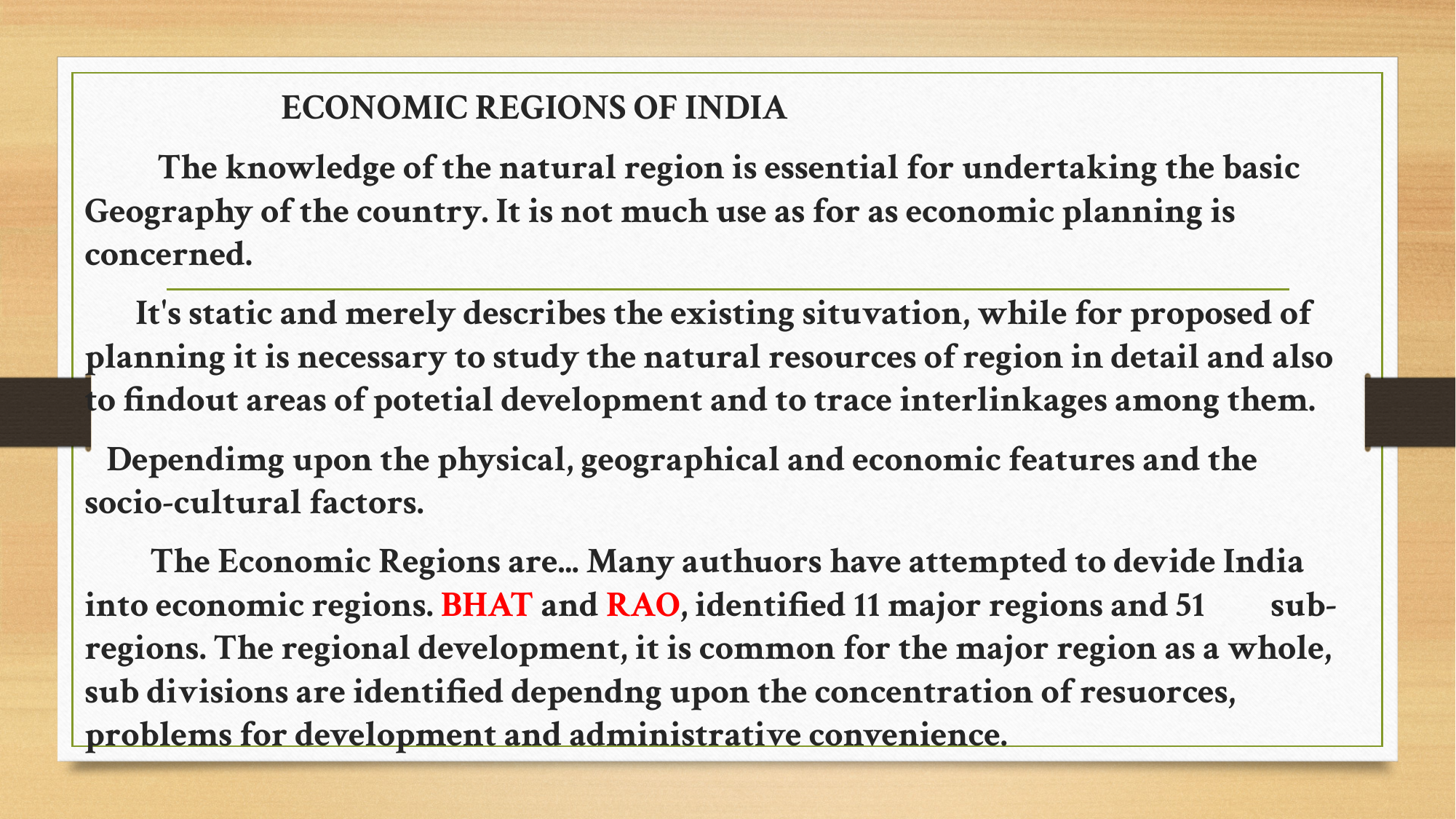

ECONOMIC REGIONS OF INDIA
          The knowledge of the natural region is essential for undertaking the basic Geography of the country. It is not much use as for as economic planning is concerned.
       It's static and merely describes the existing situvation, while for proposed of planning it is necessary to study the natural resources of region in detail and also to findout areas of potetial development and to trace interlinkages among them.
   Dependimg upon the physical, geographical and economic features and the socio-cultural factors.
         The Economic Regions are... Many authuors have attempted to devide India into economic regions. BHAT and RAO, identified 11 major regions and 51         sub-regions. The regional development, it is common for the major region as a whole, sub divisions are identified dependng upon the concentration of resuorces, problems for development and administrative convenience.